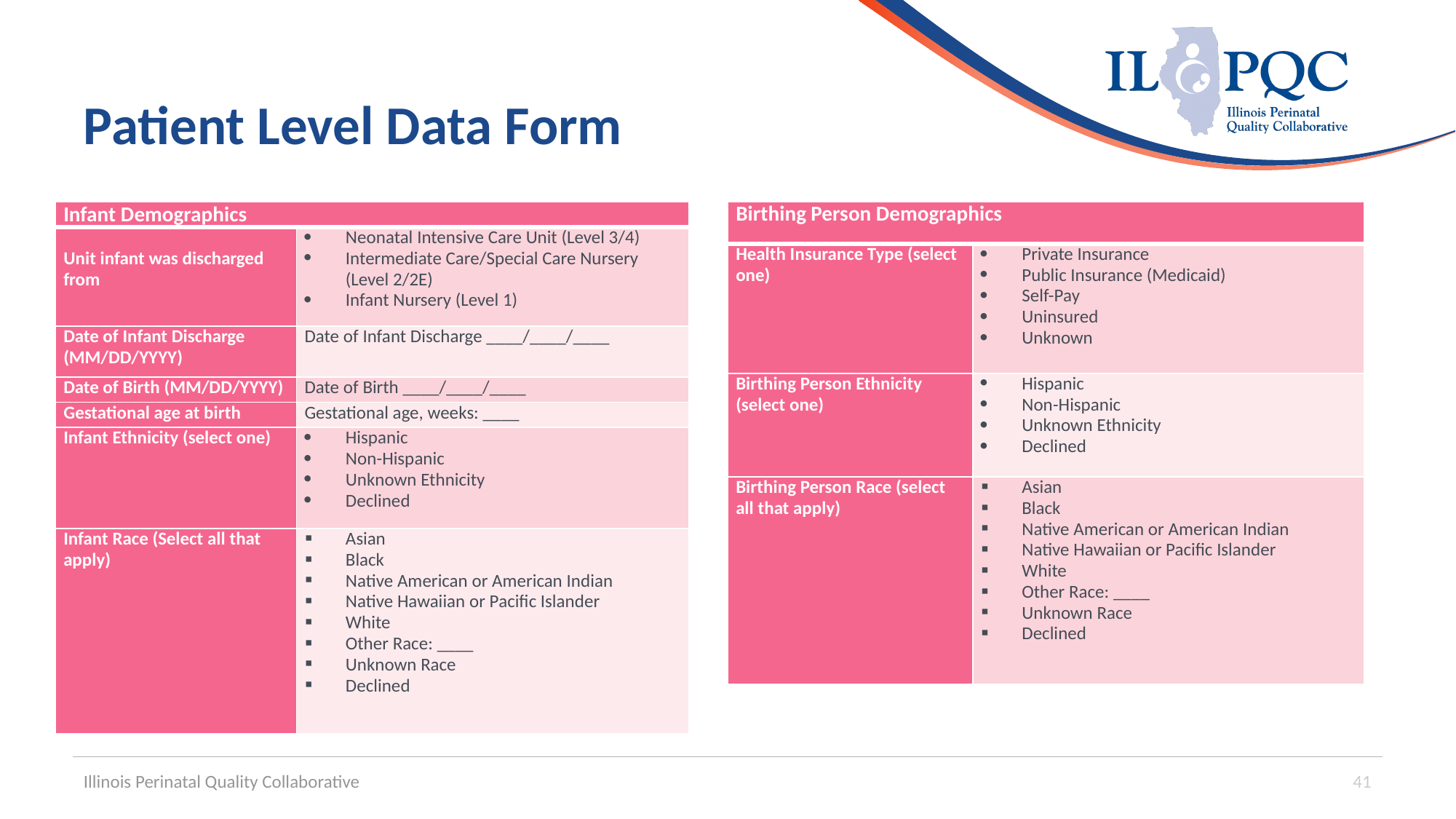

# Patient Level Data Form
| Infant Demographics |  |
| --- | --- |
| Unit infant was discharged from | Neonatal Intensive Care Unit (Level 3/4) Intermediate Care/Special Care Nursery (Level 2/2E) Infant Nursery (Level 1) |
| Date of Infant Discharge (MM/DD/YYYY) | Date of Infant Discharge \_\_\_\_/\_\_\_\_/\_\_\_\_ |
| Date of Birth (MM/DD/YYYY) | Date of Birth \_\_\_\_/\_\_\_\_/\_\_\_\_ |
| Gestational age at birth | Gestational age, weeks: \_\_\_\_ |
| Infant Ethnicity (select one) | Hispanic Non-Hispanic Unknown Ethnicity Declined |
| Infant Race (Select all that apply) | Asian Black Native American or American Indian Native Hawaiian or Pacific Islander White Other Race: \_\_\_\_ Unknown Race Declined |
| Birthing Person Demographics |  |
| --- | --- |
| Health Insurance Type (select one) | Private Insurance Public Insurance (Medicaid) Self-Pay Uninsured Unknown |
| Birthing Person Ethnicity (select one) | Hispanic Non-Hispanic Unknown Ethnicity Declined |
| Birthing Person Race (select all that apply) | Asian Black Native American or American Indian Native Hawaiian or Pacific Islander White Other Race: \_\_\_\_ Unknown Race Declined |
Illinois Perinatal Quality Collaborative
41